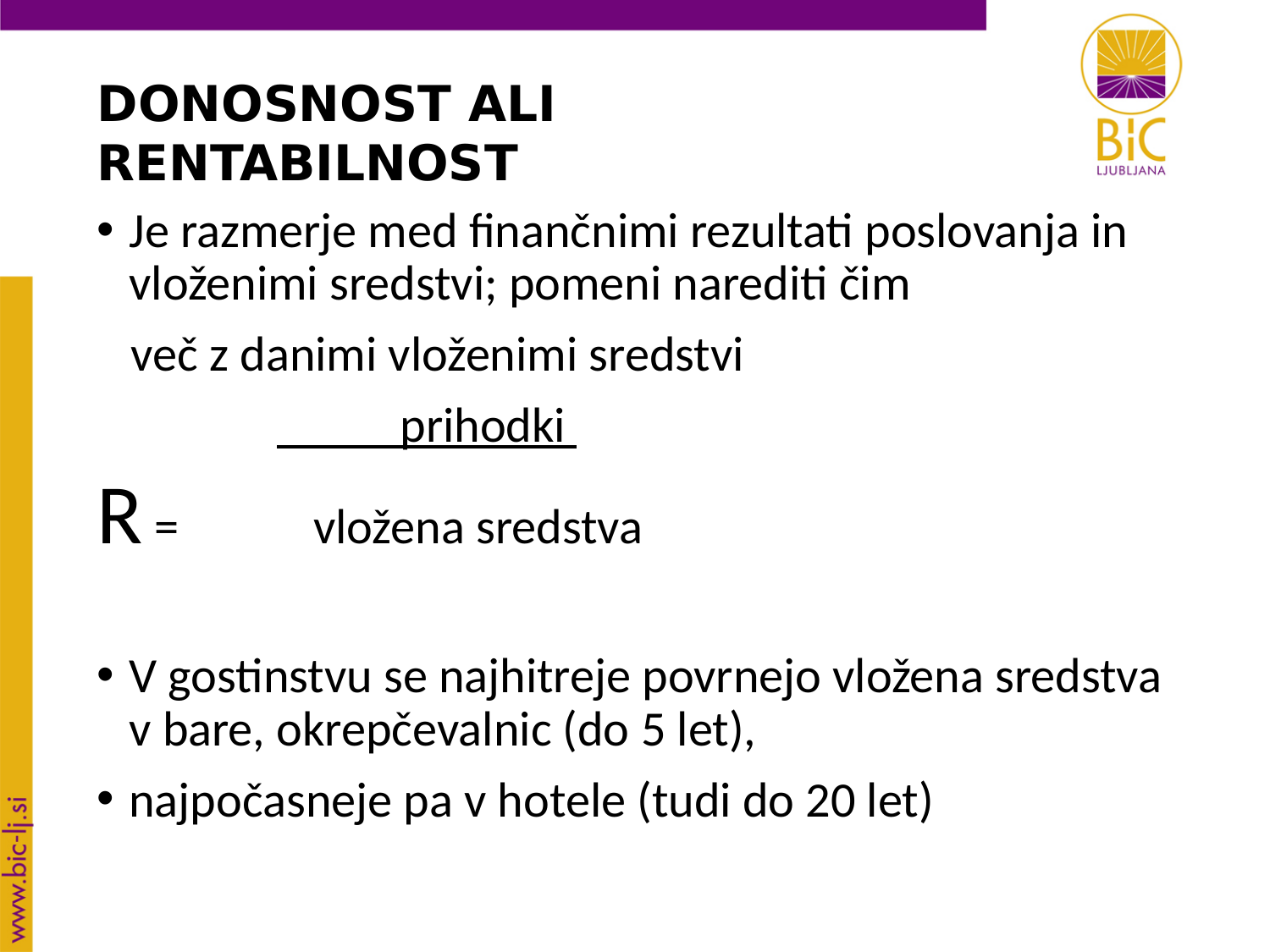

DONOSNOST ALI RENTABILNOST
Je razmerje med finančnimi rezultati poslovanja in vloženimi sredstvi; pomeni narediti čim
   več z danimi vloženimi sredstvi
                           prihodki
R =            vložena sredstva

V gostinstvu se najhitreje povrnejo vložena sredstva v bare, okrepčevalnic (do 5 let),
najpočasneje pa v hotele (tudi do 20 let)